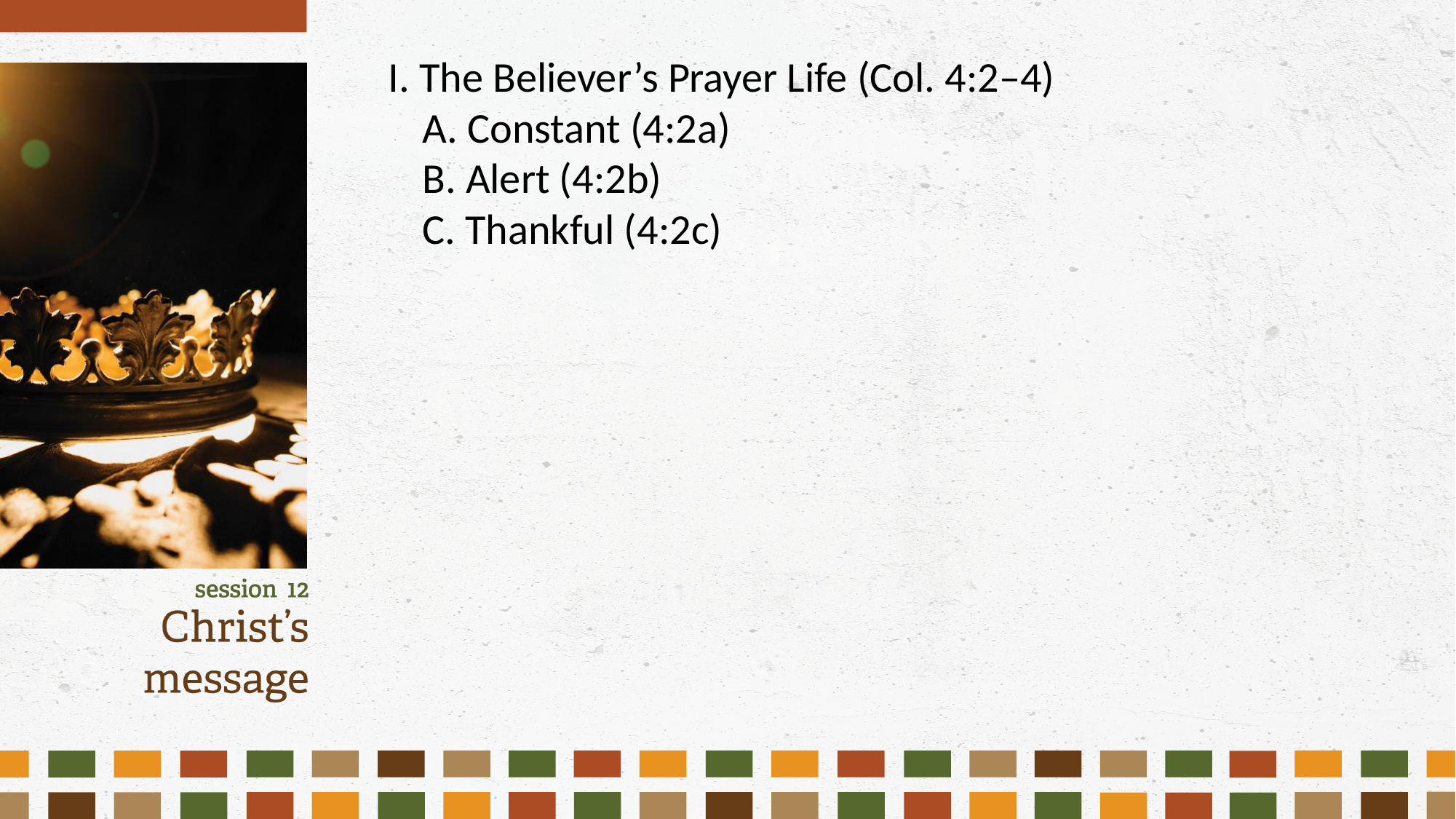

I. The Believer’s Prayer Life (Col. 4:2–4)
	A. Constant (4:2a)
	B. Alert (4:2b)
	C. Thankful (4:2c)